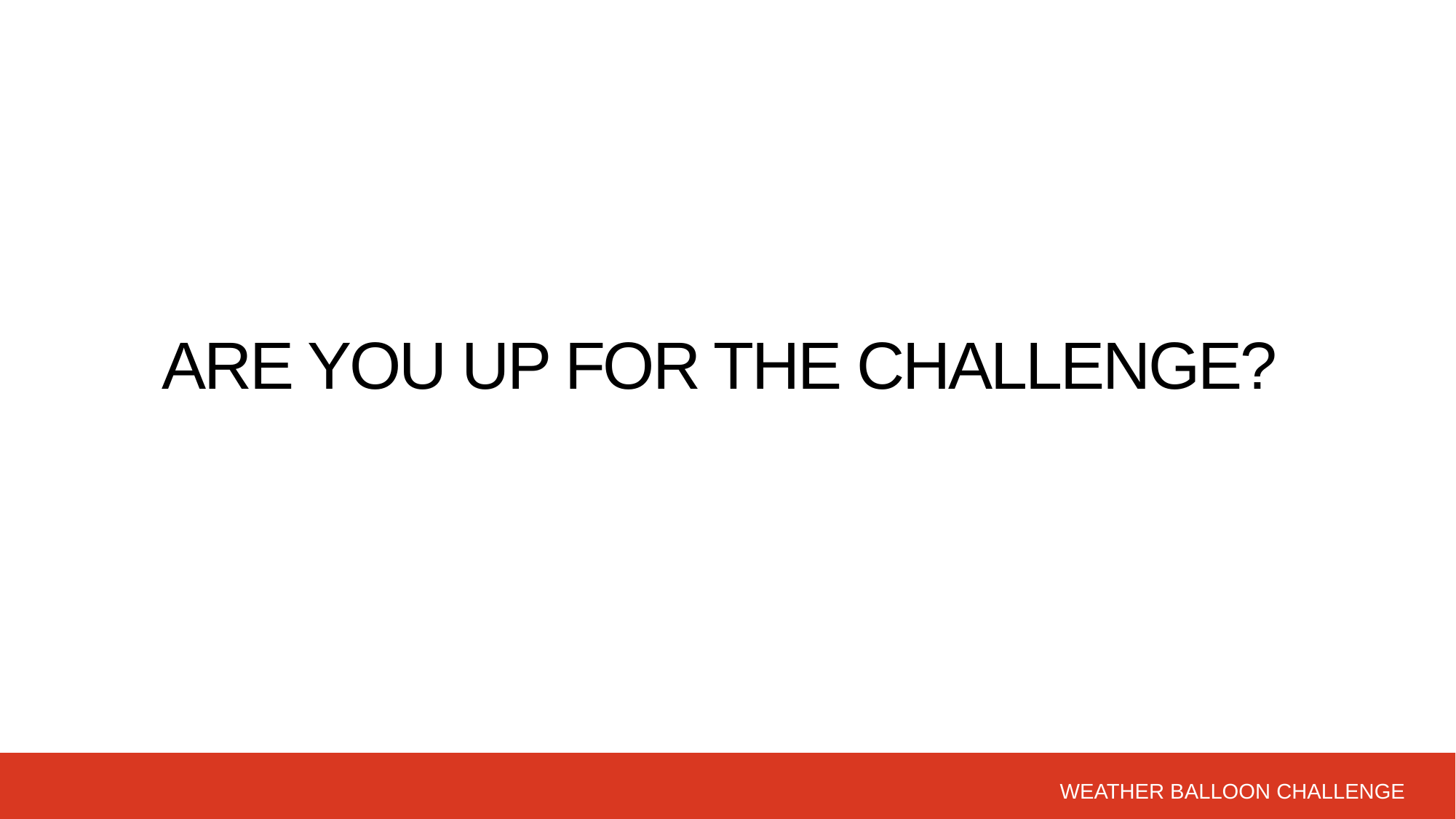

# ARE YOU UP FOR THE CHALLENGE?